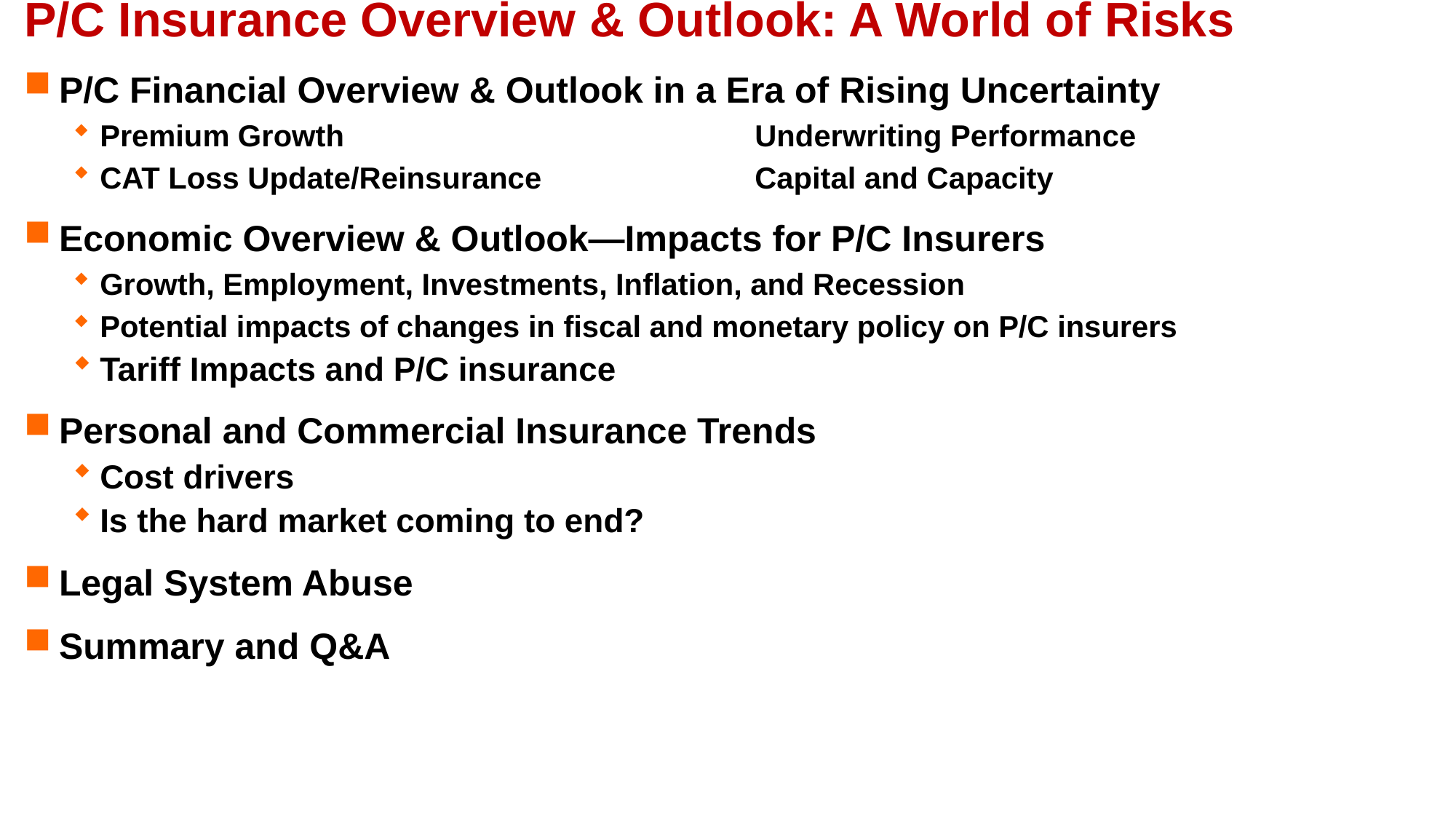

P/C Insurance Overview & Outlook: A World of Risks
P/C Financial Overview & Outlook in a Era of Rising Uncertainty
Premium Growth				Underwriting Performance
CAT Loss Update/Reinsurance		Capital and Capacity
Economic Overview & Outlook—Impacts for P/C Insurers
Growth, Employment, Investments, Inflation, and Recession
Potential impacts of changes in fiscal and monetary policy on P/C insurers
Tariff Impacts and P/C insurance
Personal and Commercial Insurance Trends
Cost drivers
Is the hard market coming to end?
Legal System Abuse
Summary and Q&A

12/01/09 - 9pm
eSlide – P6466 – The Financial Crisis and the Future of the P/C